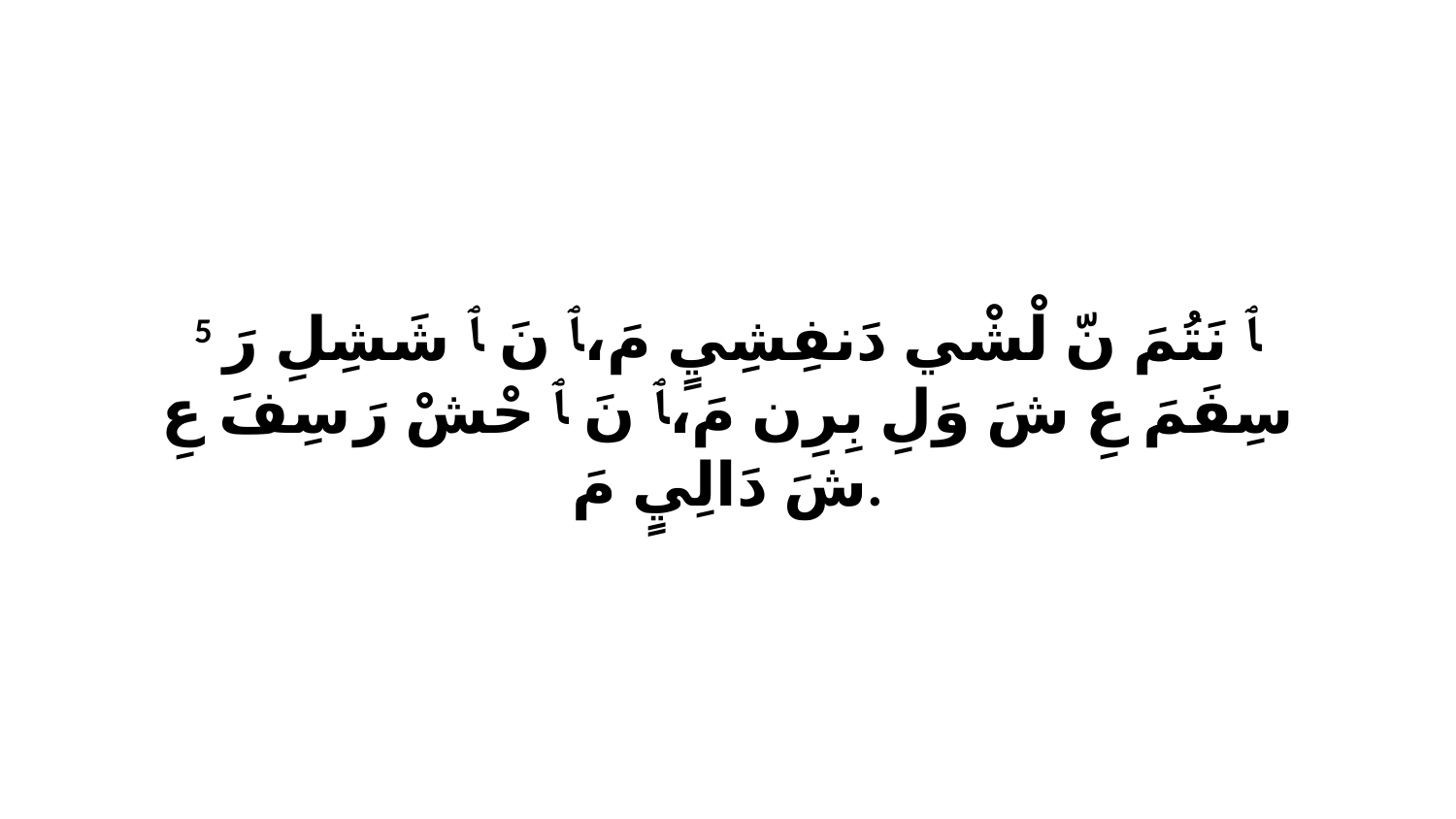

5 ﭑ نَتُمَ نّ لْشْي دَنفِشِيٍ مَ،ﭑ نَ ﭑ شَشِلِ رَ سِفَمَ عِ شَ وَلِ بِرِن مَ،ﭑ نَ ﭑ حْشْ رَ سِفَ عِ شَ دَالِيٍ مَ.